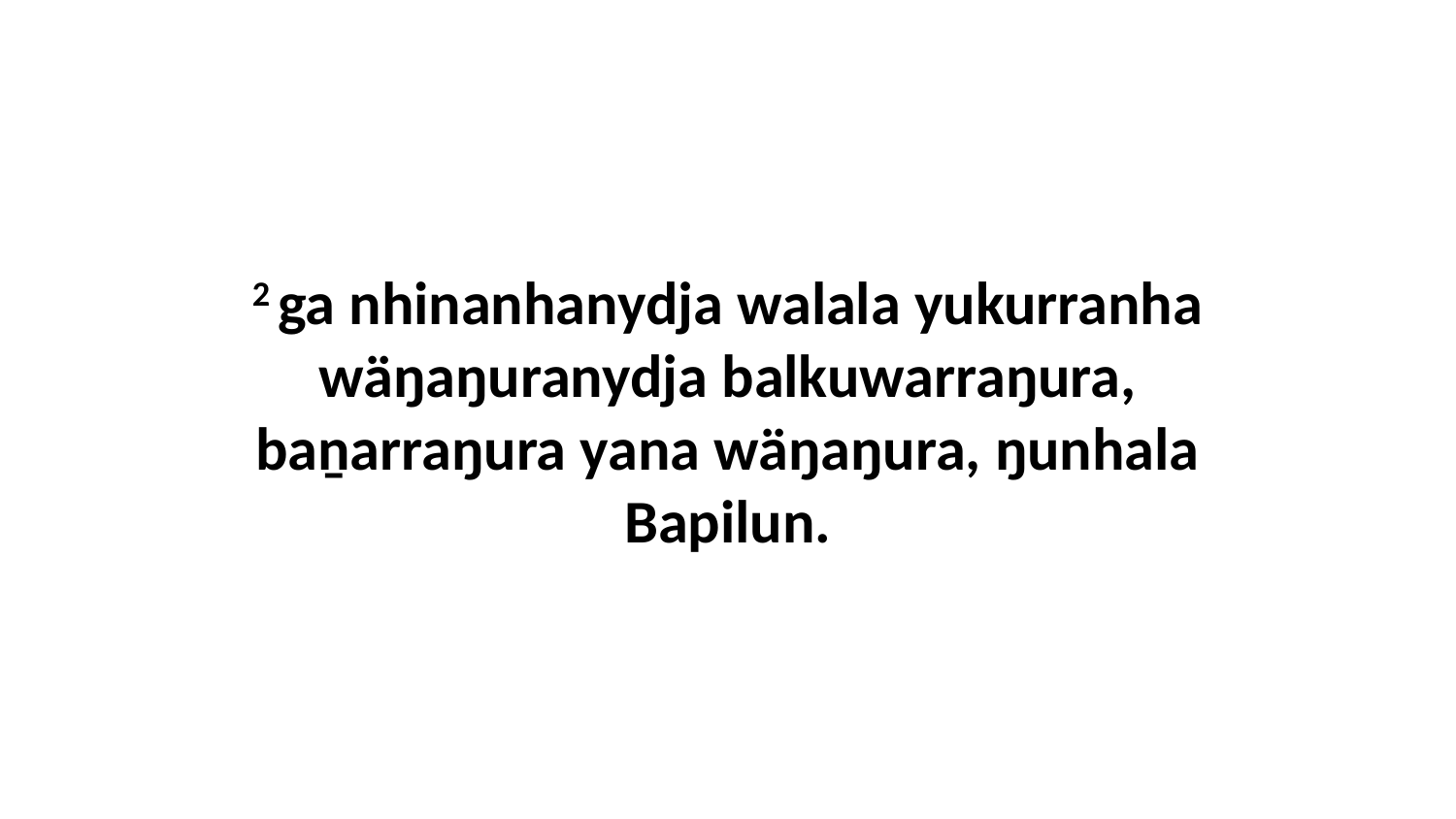

2 ga nhinanhanydja walala yukurranha wäŋaŋuranydja balkuwarraŋura, baṉarraŋura yana wäŋaŋura, ŋunhala Bapilun.